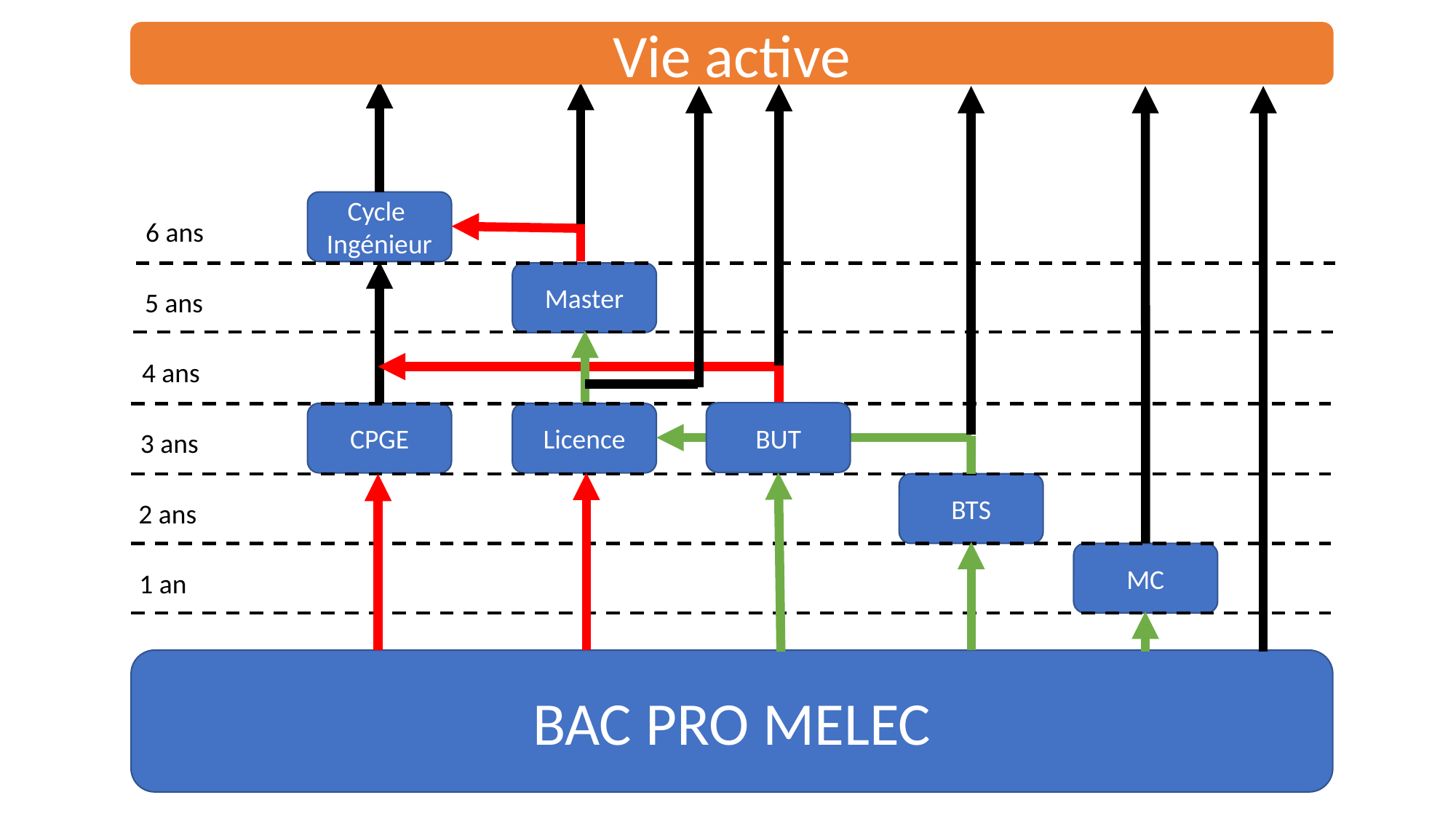

Vie active
Cycle
Ingénieur
6 ans
Master
5 ans
4 ans
BUT
CPGE
Licence
3 ans
BTS
2 ans
MC
1 an
BAC PRO MELEC